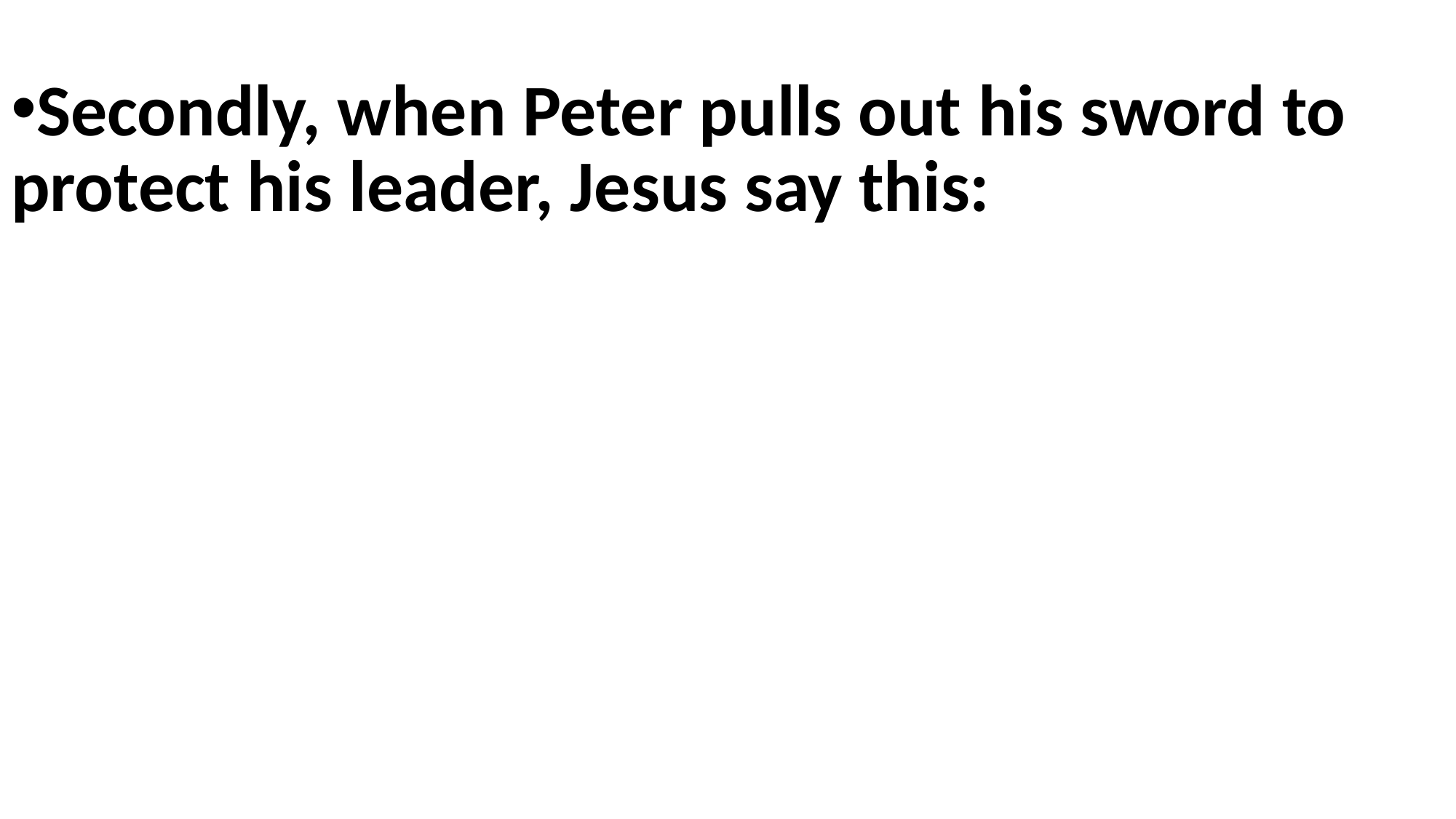

Secondly, when Peter pulls out his sword to protect his leader, Jesus say this: